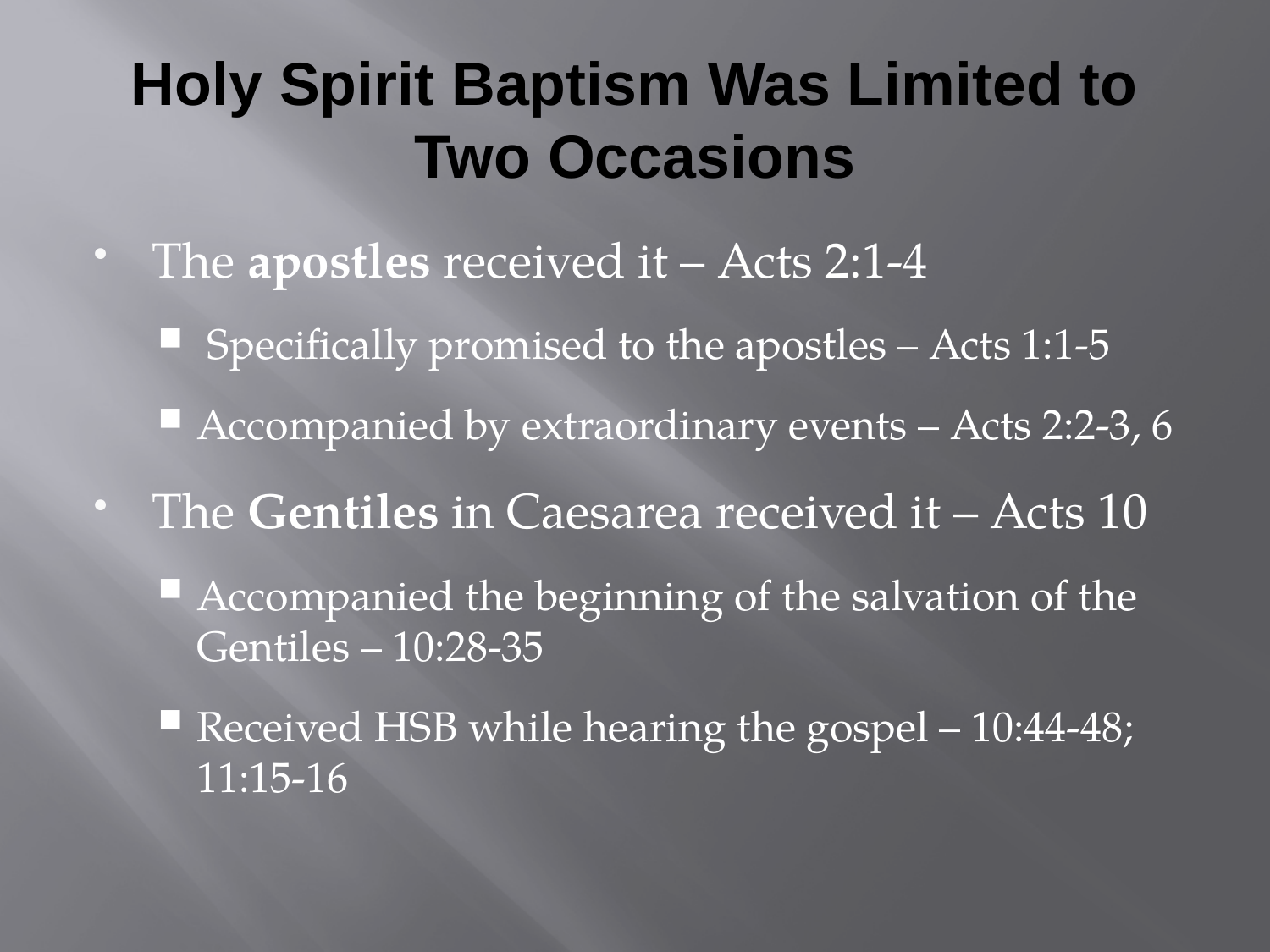

# Holy Spirit Baptism Was Limited to Two Occasions
The apostles received it – Acts 2:1-4
 Specifically promised to the apostles – Acts 1:1-5
Accompanied by extraordinary events – Acts 2:2-3, 6
The Gentiles in Caesarea received it – Acts 10
Accompanied the beginning of the salvation of the Gentiles – 10:28-35
Received HSB while hearing the gospel – 10:44-48; 11:15-16